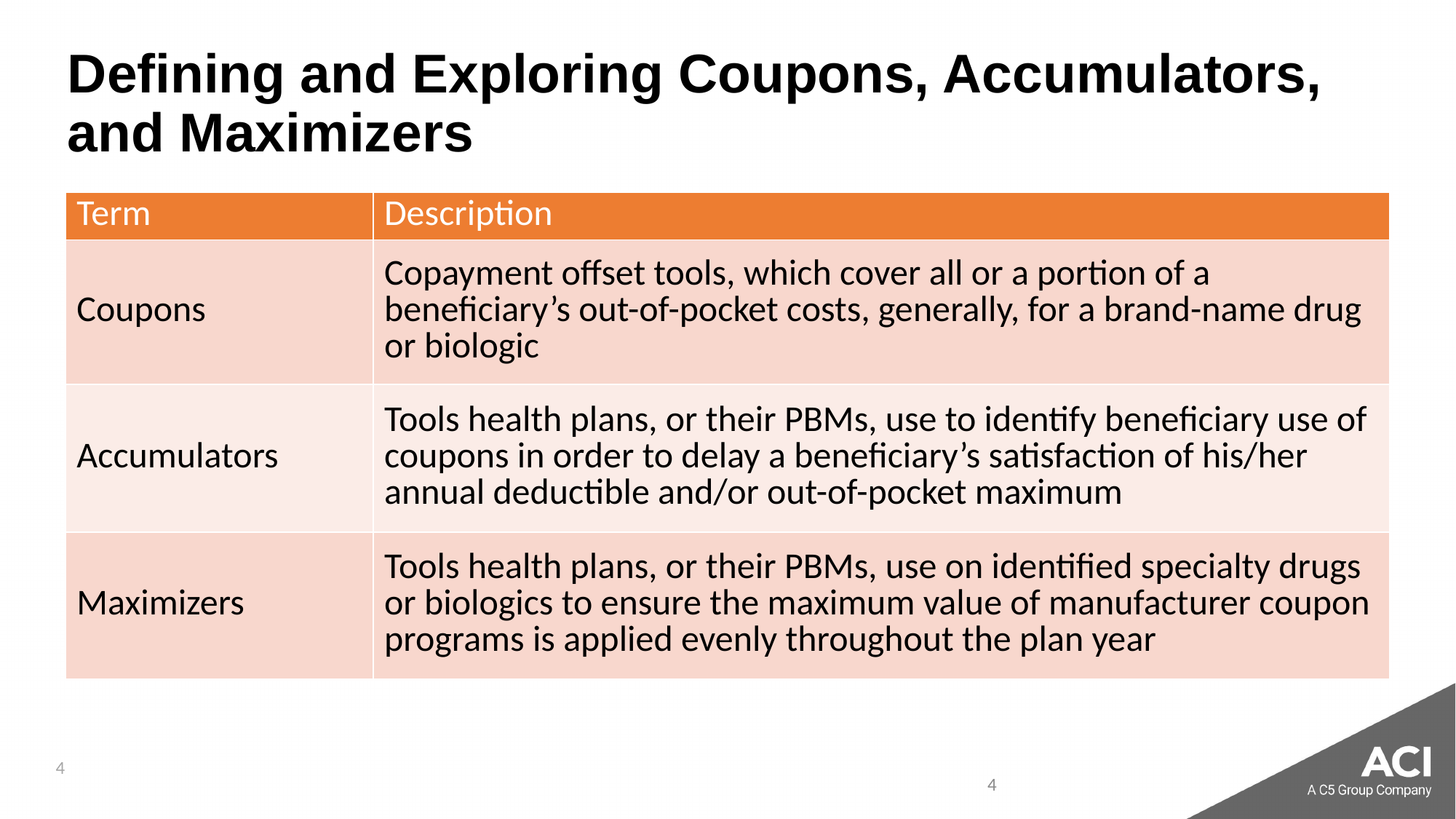

# Defining and Exploring Coupons, Accumulators, and Maximizers
| Term | Description |
| --- | --- |
| Coupons | Copayment offset tools, which cover all or a portion of a beneficiary’s out-of-pocket costs, generally, for a brand-name drug or biologic |
| Accumulators | Tools health plans, or their PBMs, use to identify beneficiary use of coupons in order to delay a beneficiary’s satisfaction of his/her annual deductible and/or out-of-pocket maximum |
| Maximizers | Tools health plans, or their PBMs, use on identified specialty drugs or biologics to ensure the maximum value of manufacturer coupon programs is applied evenly throughout the plan year |
4
4